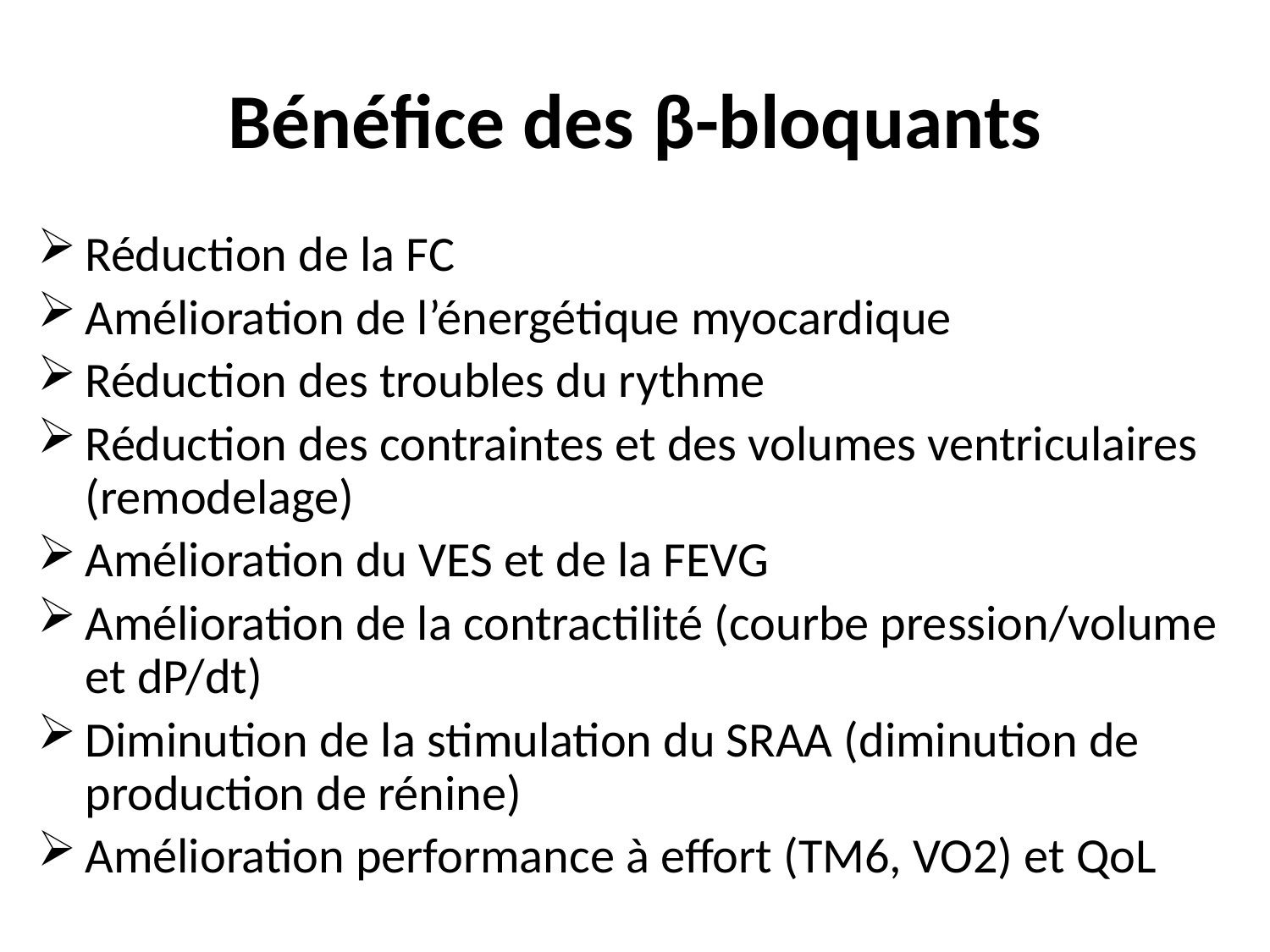

# Bénéfice des β-bloquants
Réduction de la FC
Amélioration de l’énergétique myocardique
Réduction des troubles du rythme
Réduction des contraintes et des volumes ventriculaires (remodelage)
Amélioration du VES et de la FEVG
Amélioration de la contractilité (courbe pression/volume et dP/dt)
Diminution de la stimulation du SRAA (diminution de production de rénine)
Amélioration performance à effort (TM6, VO2) et QoL